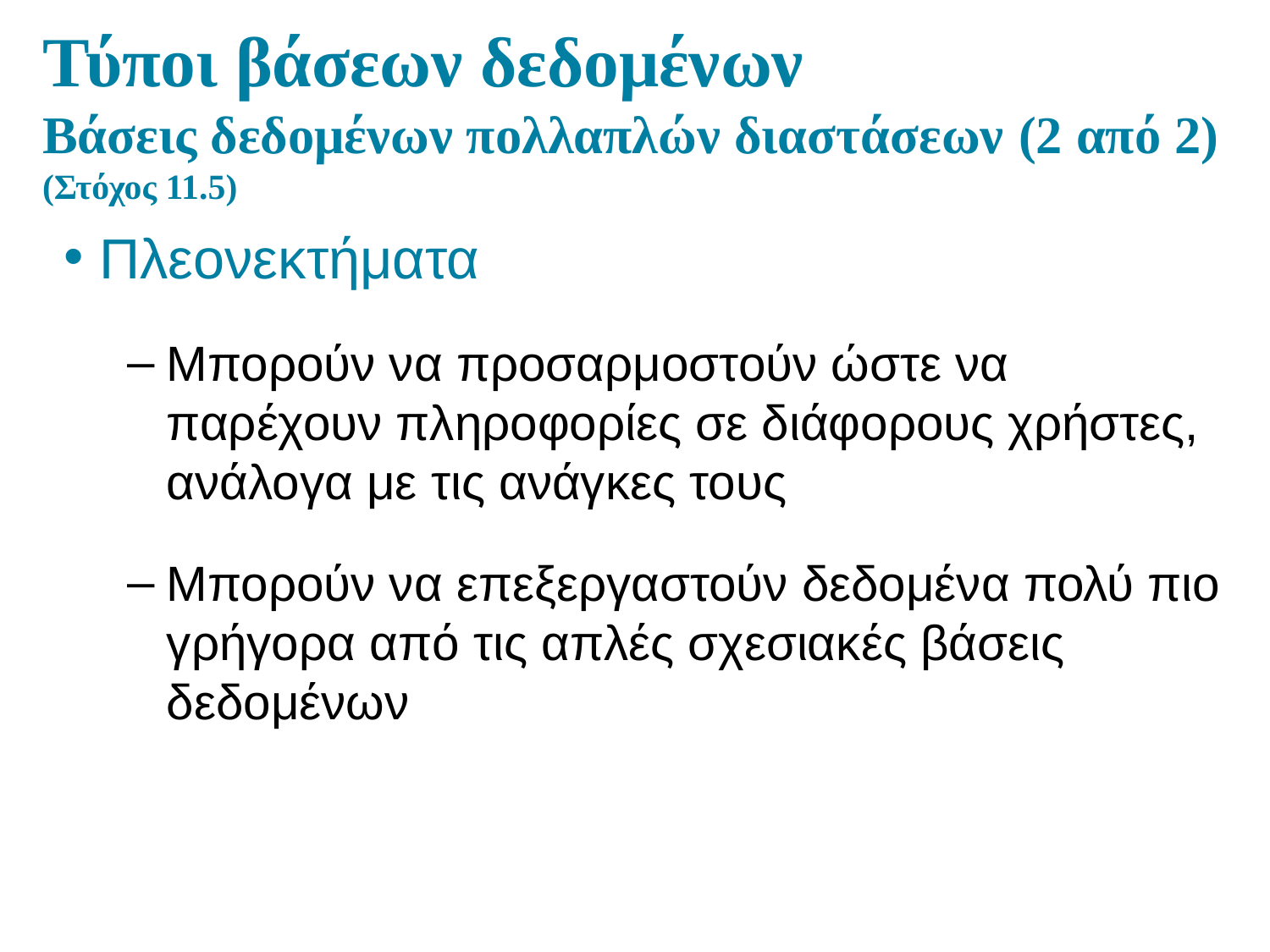

# Τύποι βάσεων δεδομένων Βάσεις δεδομένων πολλαπλών διαστάσεων (2 από 2) (Στόχος 11.5)
Πλεονεκτήματα
Μπορούν να προσαρμοστούν ώστε να παρέχουν πληροφορίες σε διάφορους χρήστες, ανάλογα με τις ανάγκες τους
Μπορούν να επεξεργαστούν δεδομένα πολύ πιο γρήγορα από τις απλές σχεσιακές βάσεις δεδομένων